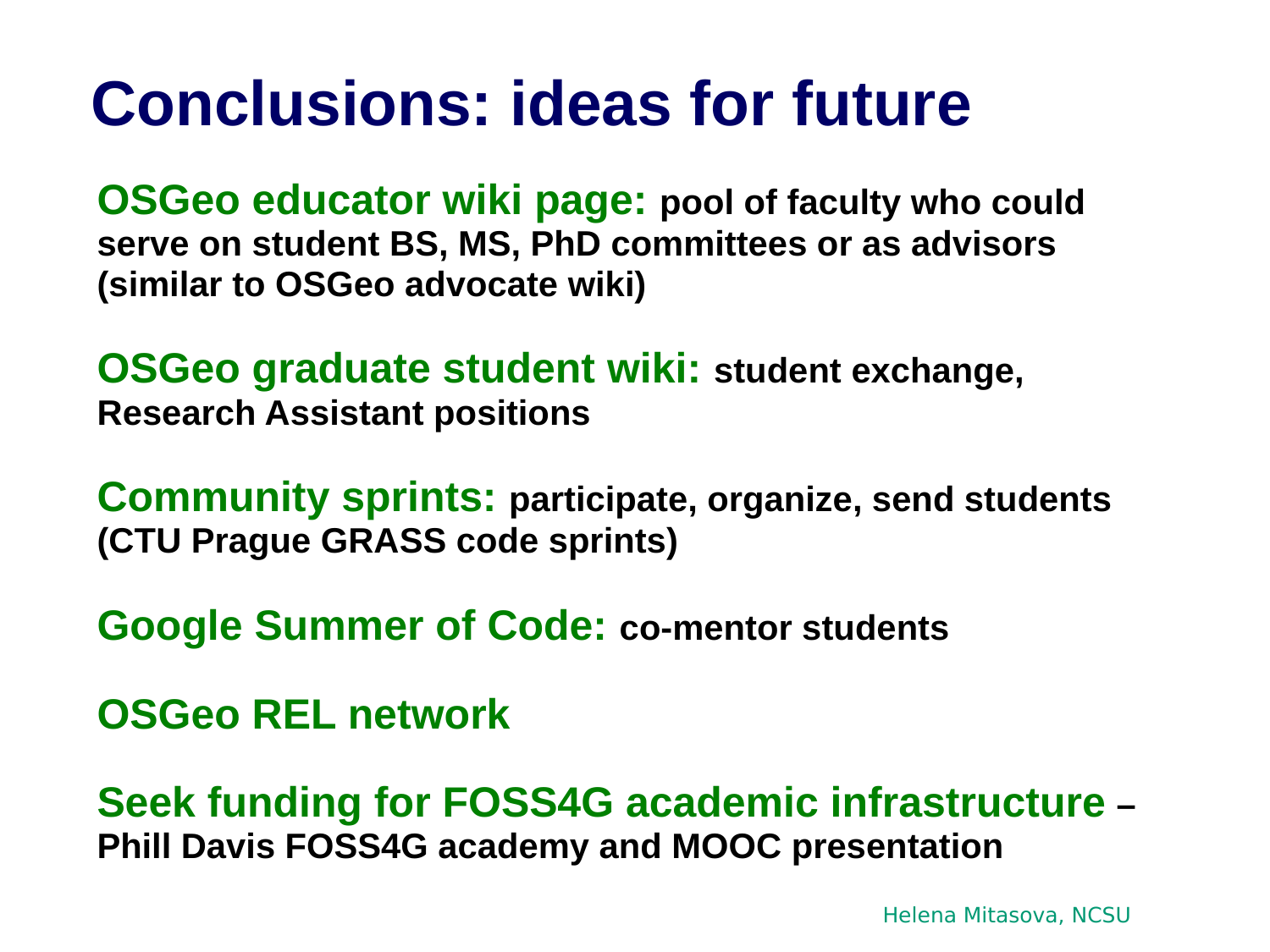

Conclusions: ideas for future
OSGeo educator wiki page: pool of faculty who could serve on student BS, MS, PhD committees or as advisors (similar to OSGeo advocate wiki)

OSGeo graduate student wiki: student exchange, Research Assistant positions

Community sprints: participate, organize, send students (CTU Prague GRASS code sprints)

Google Summer of Code: co-mentor students

OSGeo REL network

Seek funding for FOSS4G academic infrastructure –
Phill Davis FOSS4G academy and MOOC presentation